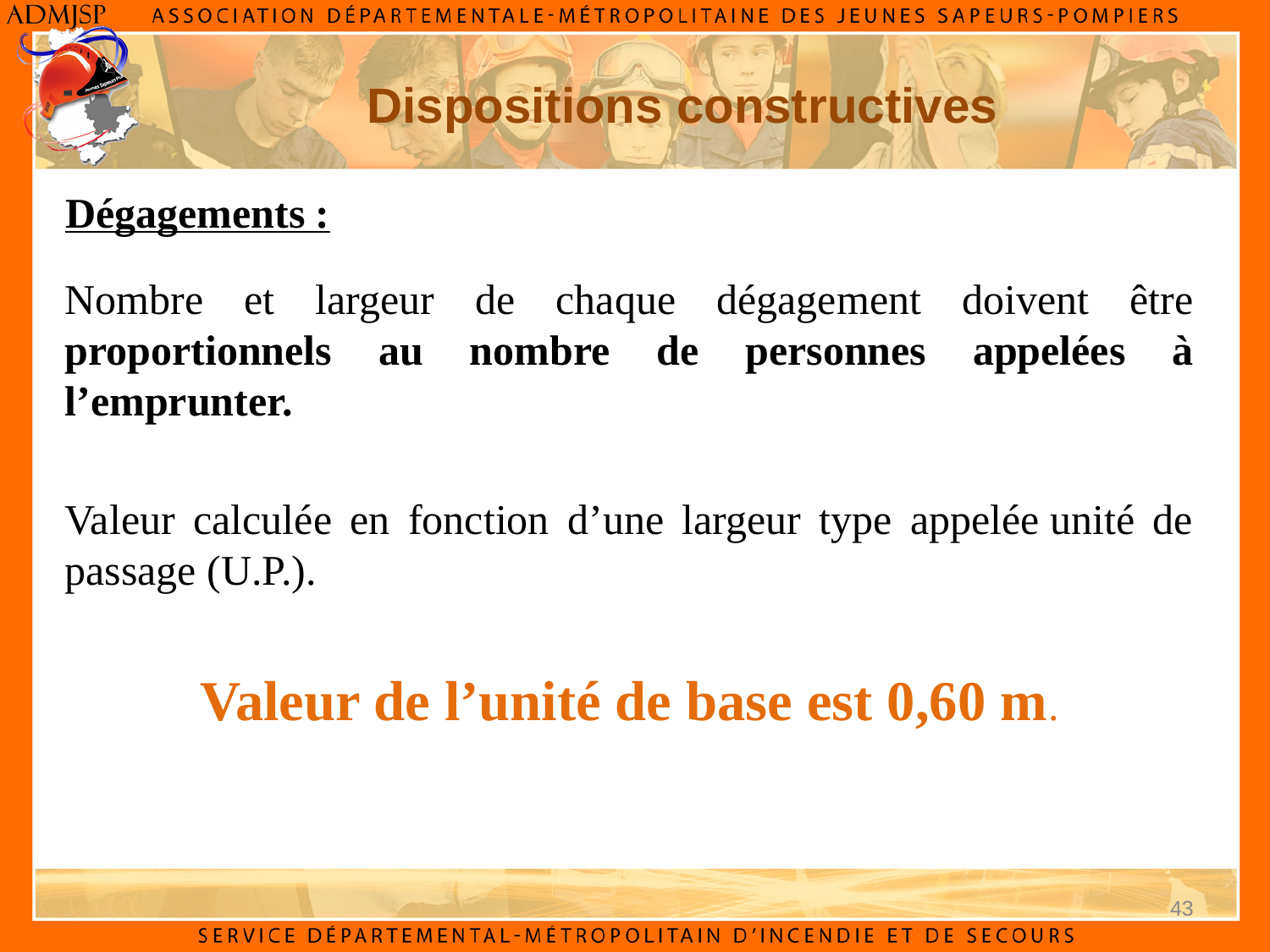

# Dispositions constructives
Dégagements :
Nombre et largeur de chaque dégagement doivent être proportionnels au nombre de personnes appelées à l’emprunter.

Valeur calculée en fonction d’une largeur type appelée unité de passage (U.P.).

Valeur de l’unité de base est 0,60 m.
43